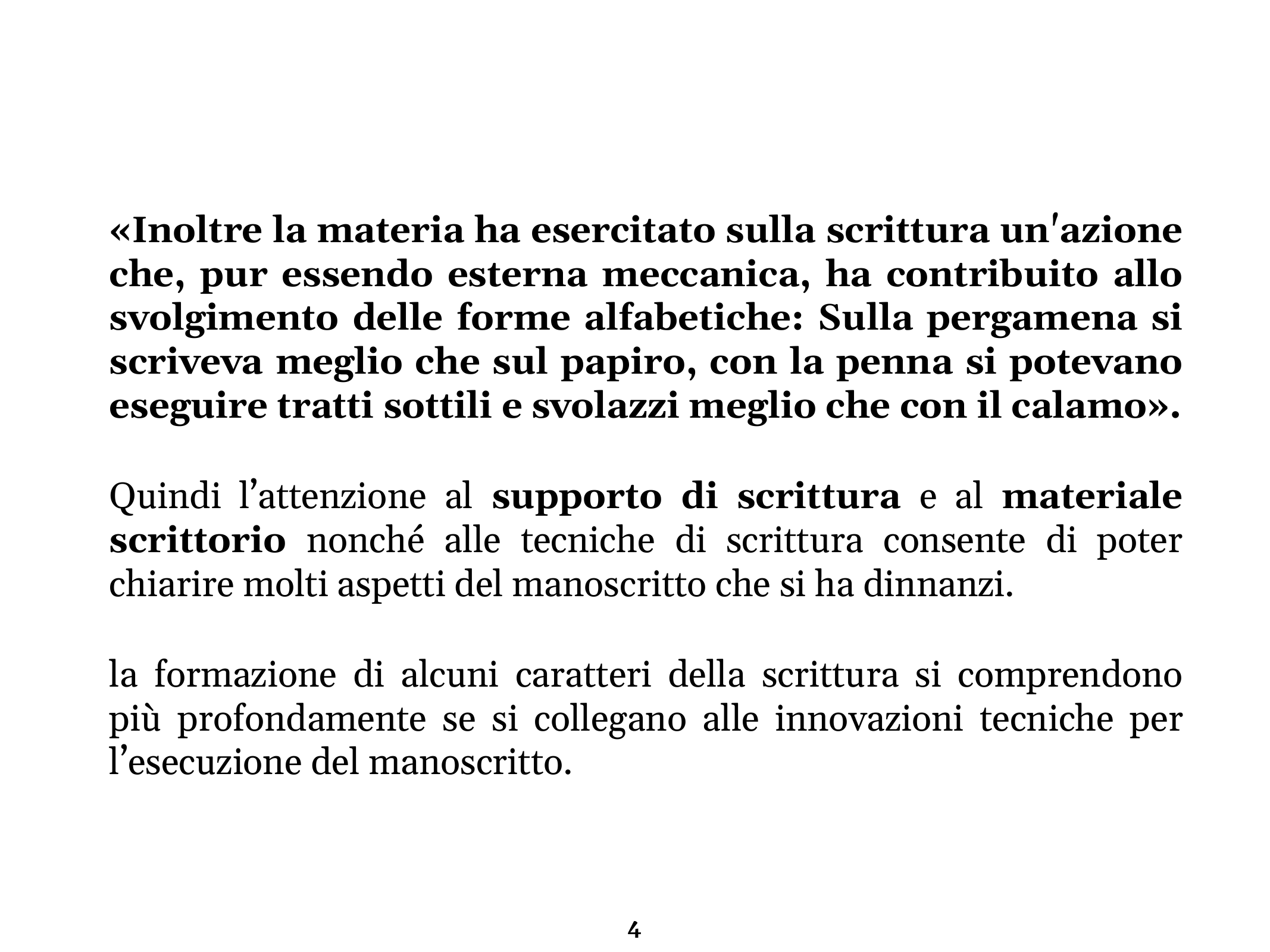

«Inoltre la materia ha esercitato sulla scrittura un'azione che, pur essendo esterna meccanica, ha contribuito allo svolgimento delle forme alfabetiche: Sulla pergamena si scriveva meglio che sul papiro, con la penna si potevano eseguire tratti sottili e svolazzi meglio che con il calamo».
Quindi l’attenzione al supporto di scrittura e al materiale scrittorio nonché alle tecniche di scrittura consente di poter chiarire molti aspetti del manoscritto che si ha dinnanzi.
la formazione di alcuni caratteri della scrittura si comprendono più profondamente se si collegano alle innovazioni tecniche per l’esecuzione del manoscritto.
4